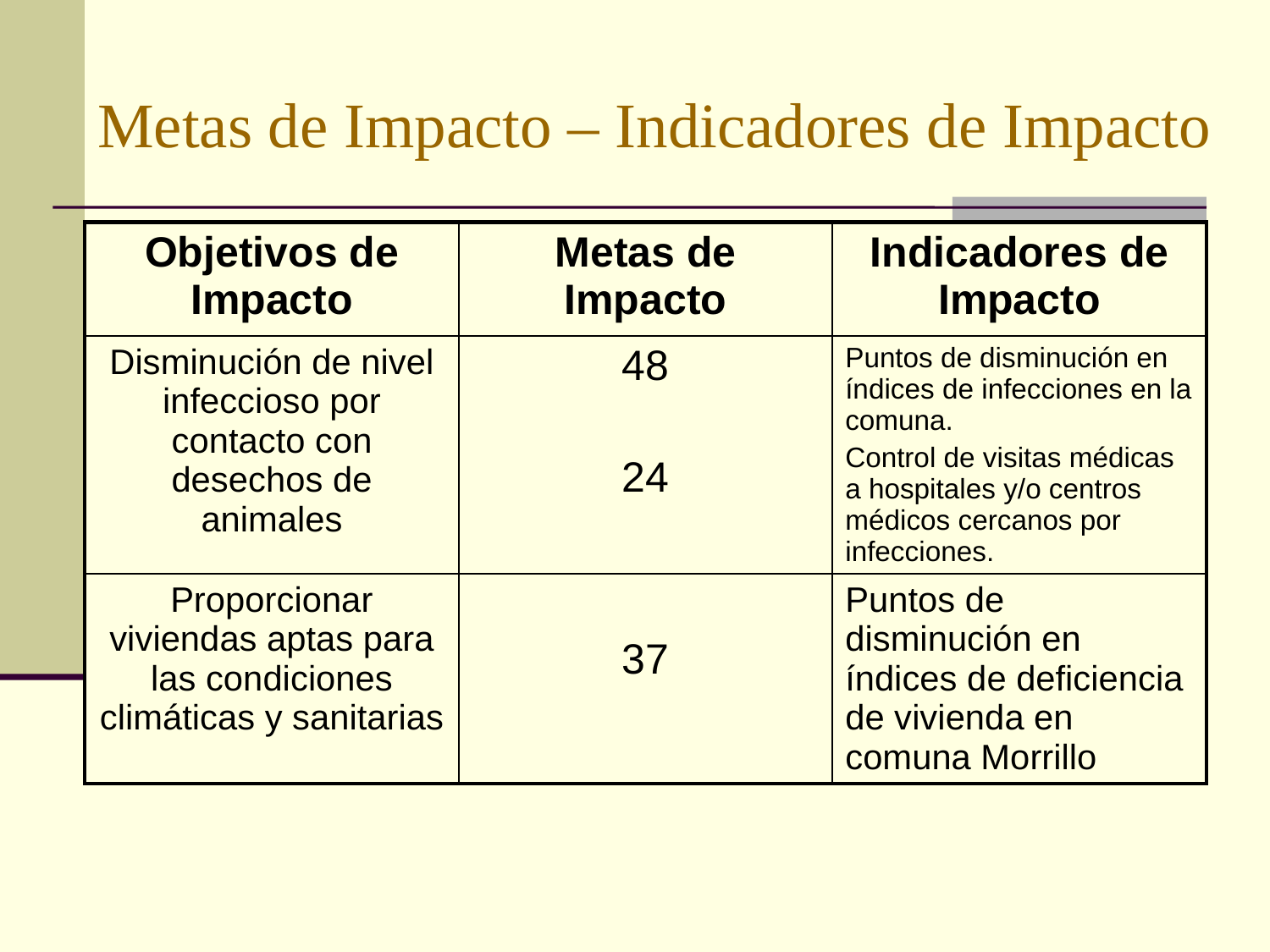

# Metas de Impacto – Indicadores de Impacto
| Objetivos de Impacto | Metas de Impacto | Indicadores de Impacto |
| --- | --- | --- |
| Disminución de nivel infeccioso por contacto con desechos de animales | 48 24 | Puntos de disminución en índices de infecciones en la comuna. Control de visitas médicas a hospitales y/o centros médicos cercanos por infecciones. |
| Proporcionar viviendas aptas para las condiciones climáticas y sanitarias | 37 | Puntos de disminución en índices de deficiencia de vivienda en comuna Morrillo |